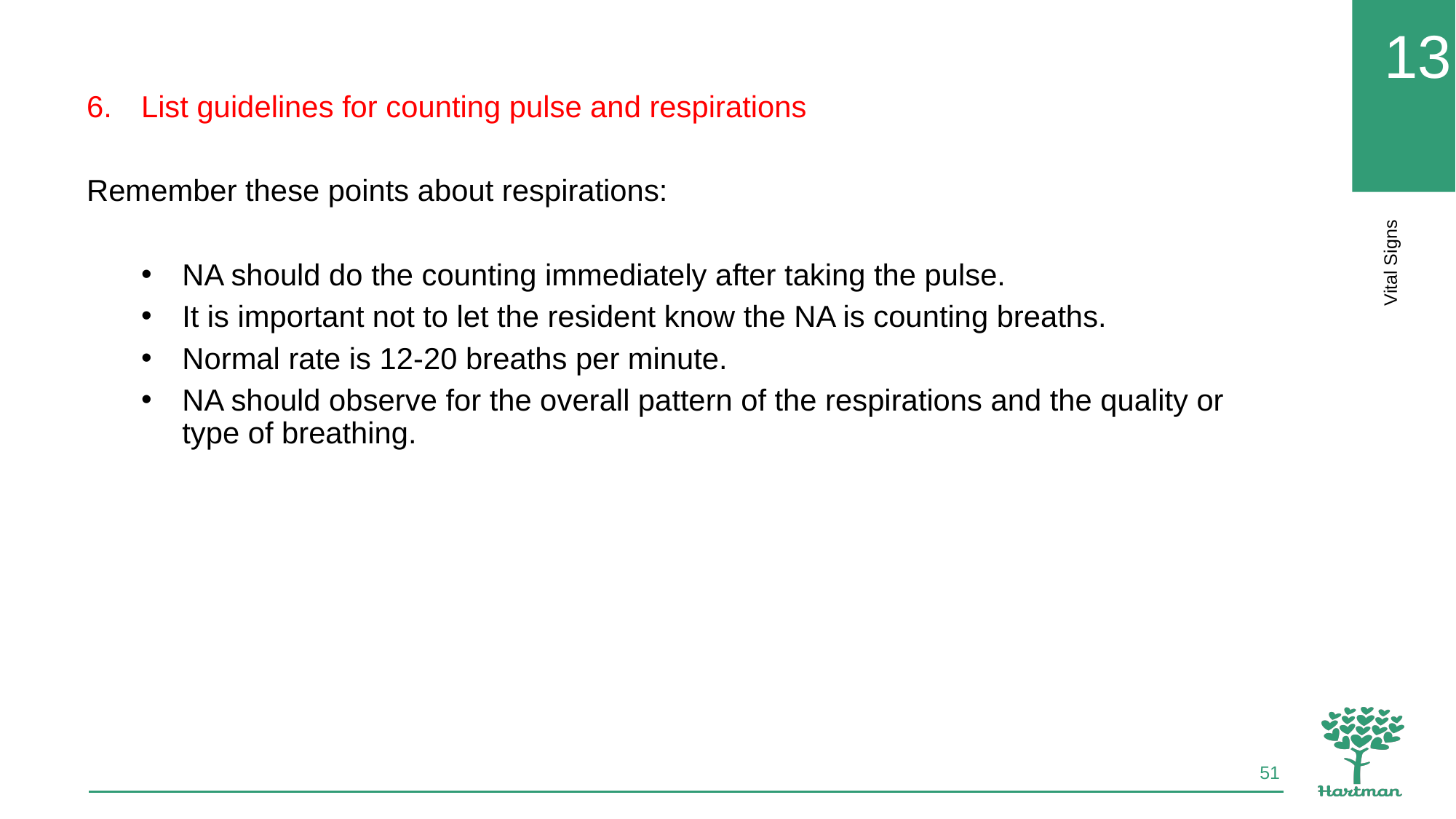

List guidelines for counting pulse and respirations

Remember these points about respirations:

NA should do the counting immediately after taking the pulse.
It is important not to let the resident know the NA is counting breaths.
Normal rate is 12-20 breaths per minute.
NA should observe for the overall pattern of the respirations and the quality or type of breathing.

51